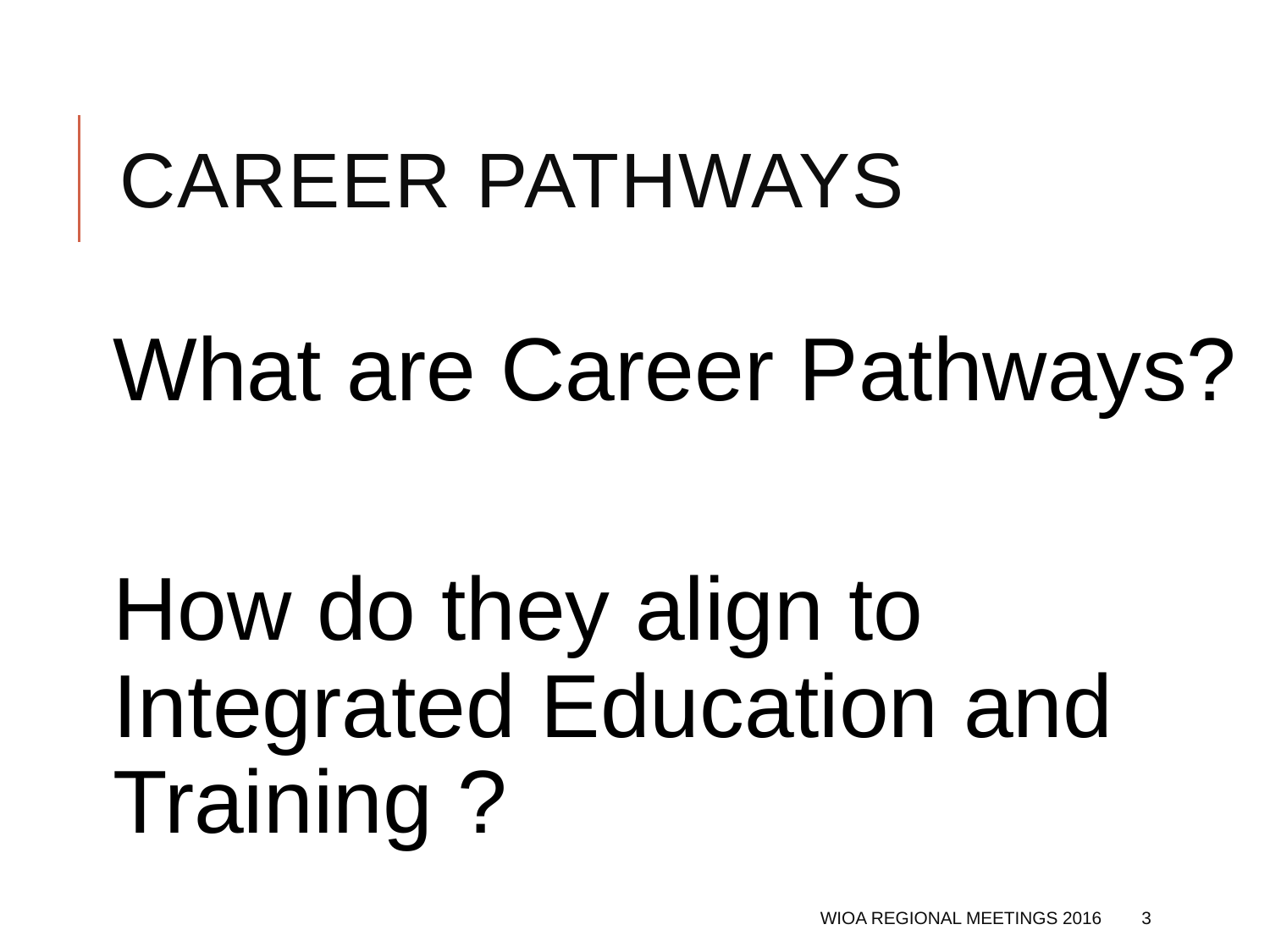

# Career Pathways
What are Career Pathways?

How do they align to Integrated Education and Training ?
WIOA Regional Meetings 2016
3